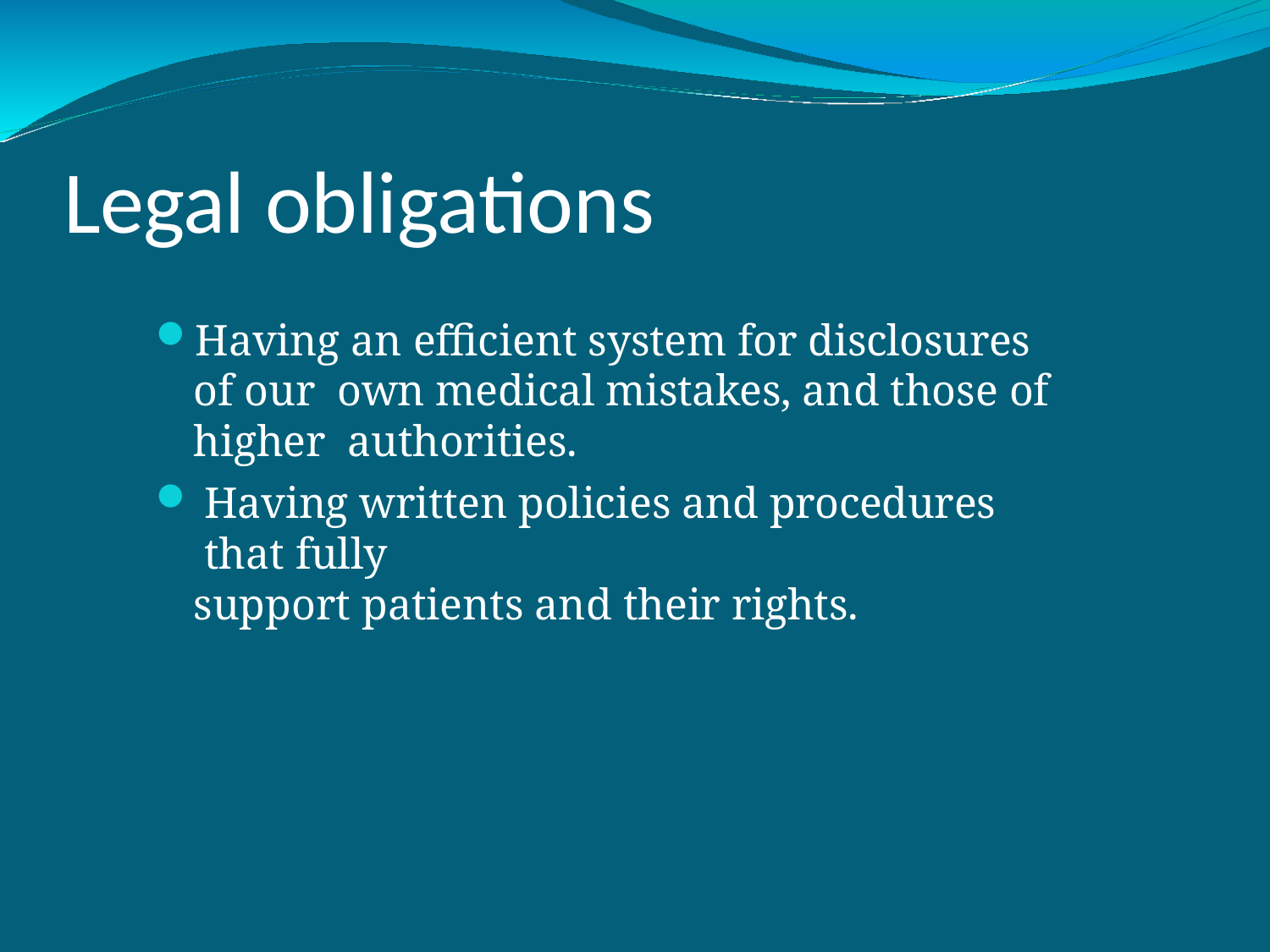

# Legal obligations
Having an efficient system for disclosures of our  own medical mistakes, and those of higher  authorities.
Having written policies and procedures that fully
support patients and their rights.